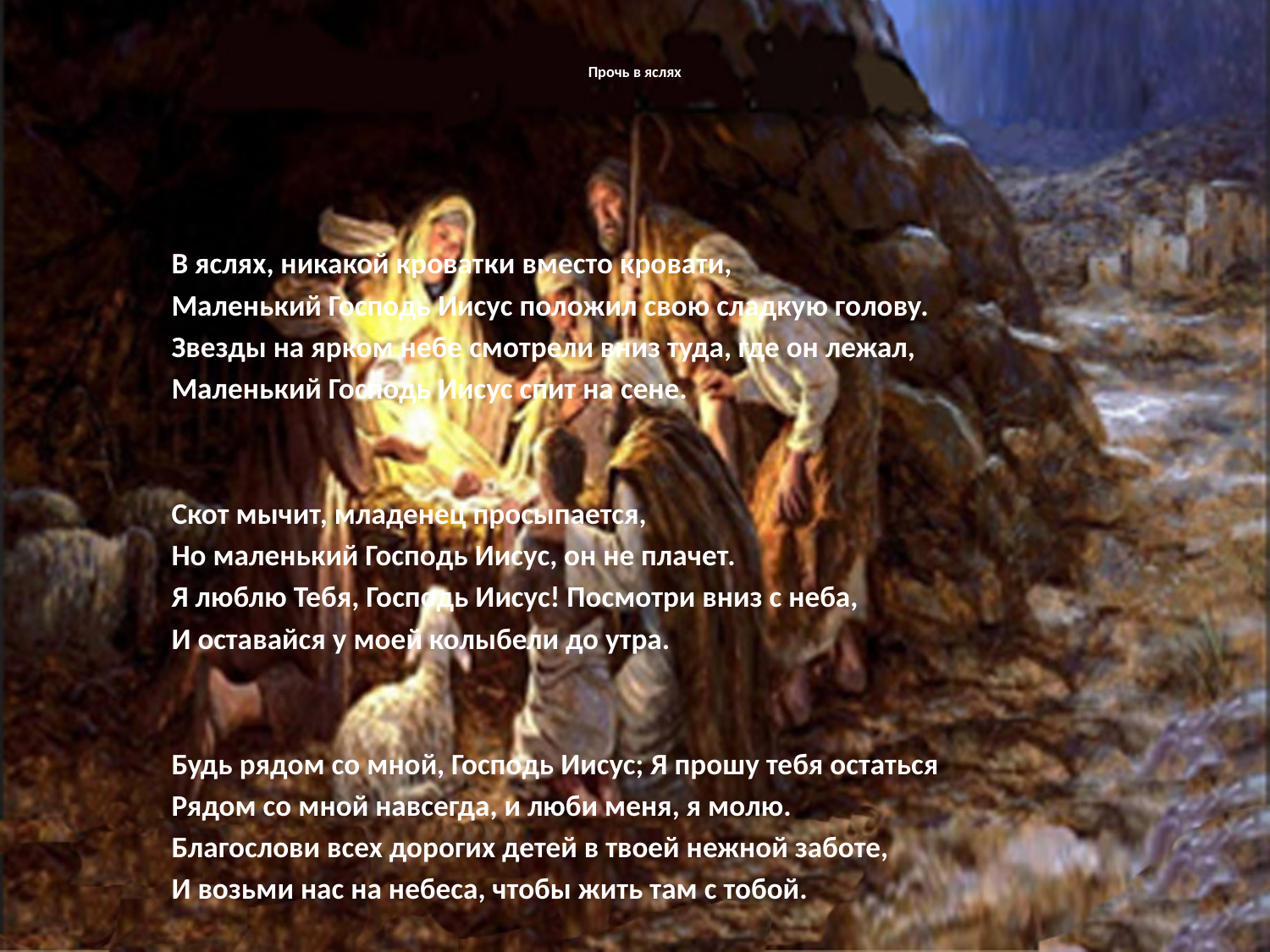

# Прочь в яслях
В яслях, никакой кроватки вместо кровати,
Маленький Господь Иисус положил свою сладкую голову.
Звезды на ярком небе смотрели вниз туда, где он лежал,
Маленький Господь Иисус спит на сене.

Скот мычит, младенец просыпается,
Но маленький Господь Иисус, он не плачет.
Я люблю Тебя, Господь Иисус! Посмотри вниз с неба,
И оставайся у моей колыбели до утра.

Будь рядом со мной, Господь Иисус; Я прошу тебя остаться
Рядом со мной навсегда, и люби меня, я молю.
Благослови всех дорогих детей в твоей нежной заботе,
И возьми нас на небеса, чтобы жить там с тобой.